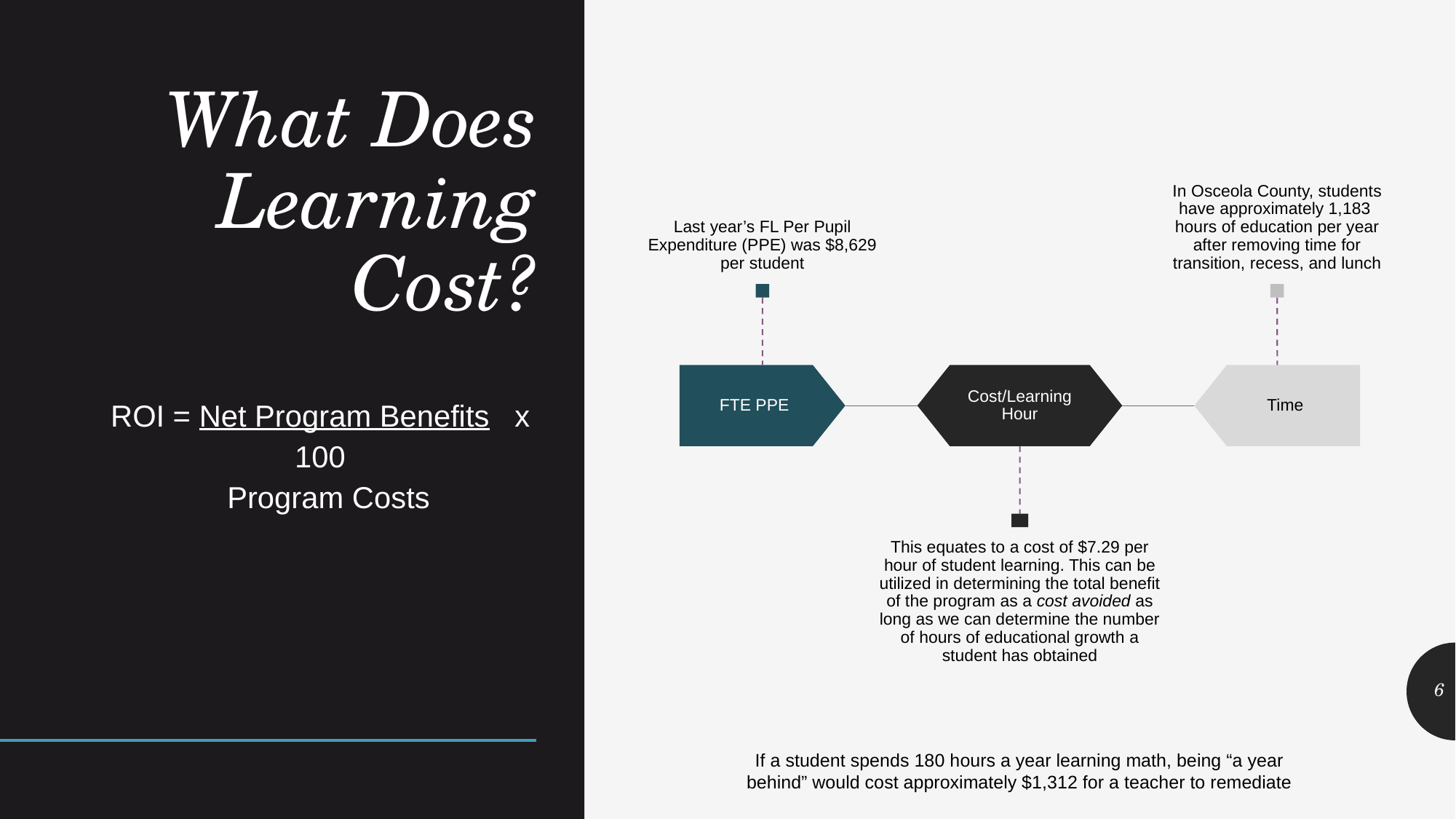

# What Does Learning Cost?
FTE PPE
Last year’s FL Per Pupil Expenditure (PPE) was $8,629 per student
Cost/Learning Hour
This equates to a cost of $7.29 per hour of student learning. This can be utilized in determining the total benefit of the program as a cost avoided as long as we can determine the number of hours of educational growth a student has obtained
Time
In Osceola County, students have approximately 1,183  hours of education per year after removing time for transition, recess, and lunch

ROI = Net Program Benefits   x 100
  Program Costs
6
If a student spends 180 hours a year learning math, being “a year behind” would cost approximately $1,312 for a teacher to remediate